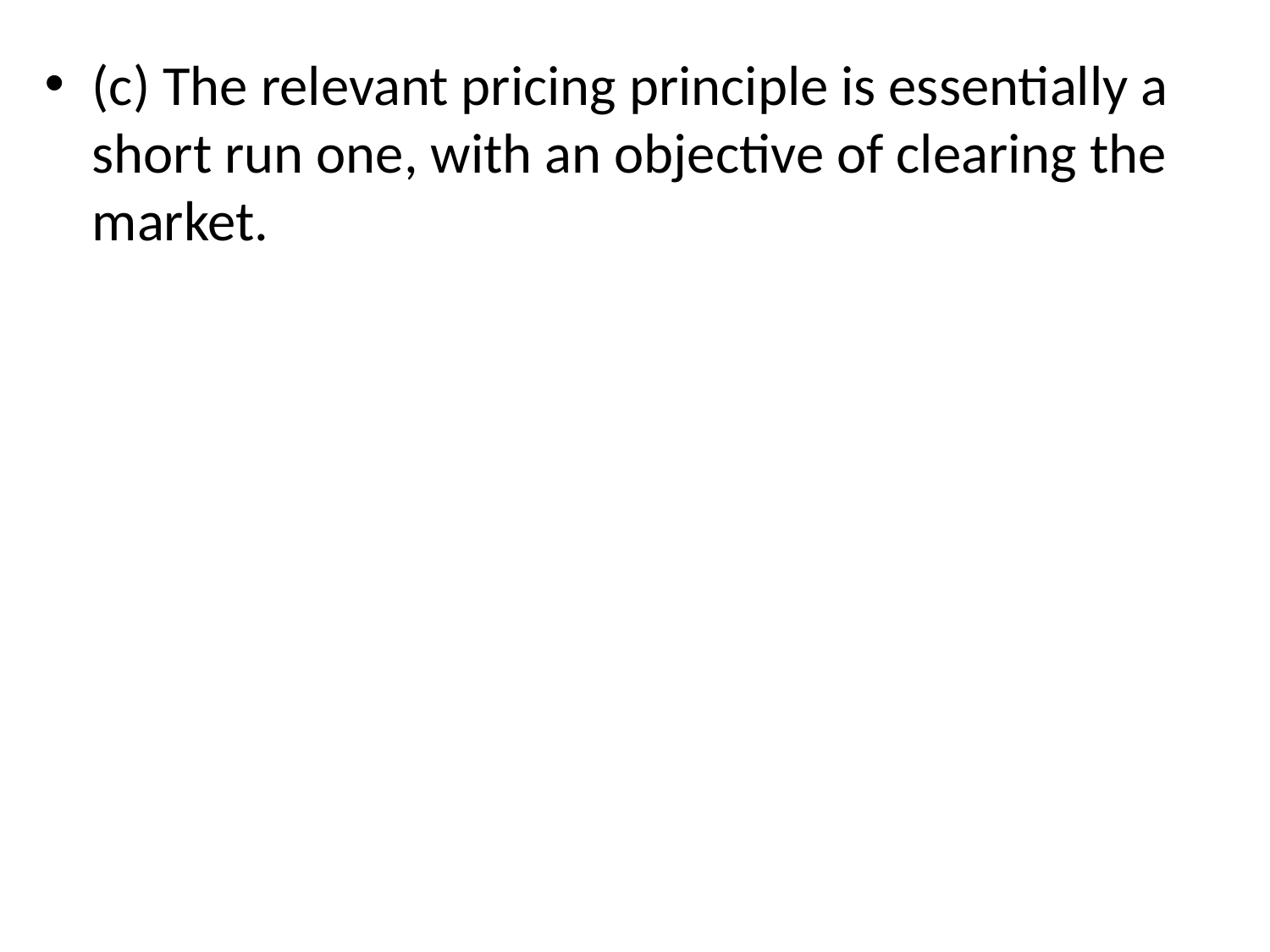

#
(c) The relevant pricing principle is essentially a short run one, with an objective of clearing the market.